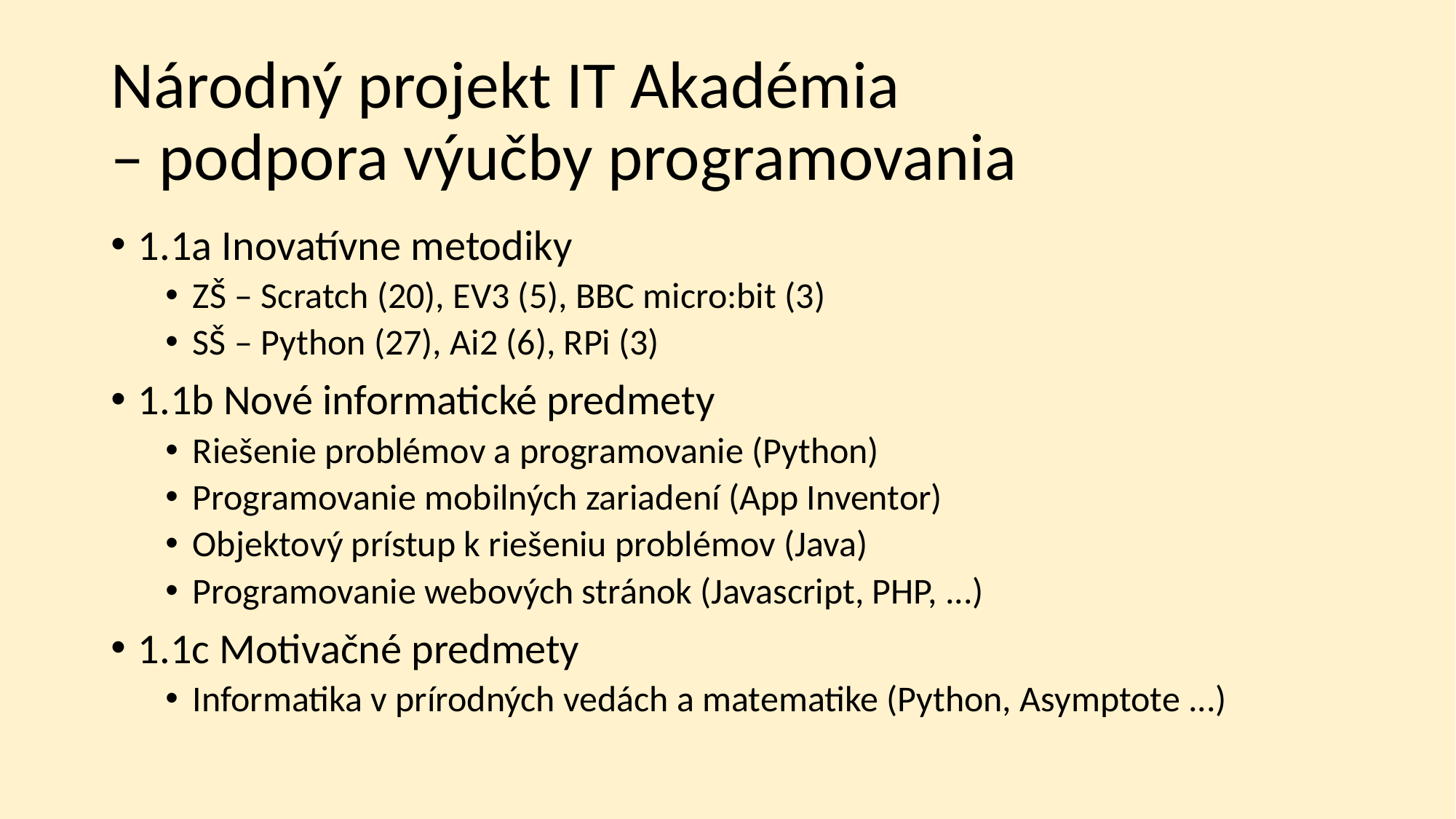

# Národný projekt IT Akadémia – podpora výučby programovania
1.1a Inovatívne metodiky
ZŠ – Scratch (20), EV3 (5), BBC micro:bit (3)
SŠ – Python (27), Ai2 (6), RPi (3)
1.1b Nové informatické predmety
Riešenie problémov a programovanie (Python)
Programovanie mobilných zariadení (App Inventor)
Objektový prístup k riešeniu problémov (Java)
Programovanie webových stránok (Javascript, PHP, ...)
1.1c Motivačné predmety
Informatika v prírodných vedách a matematike (Python, Asymptote ...)